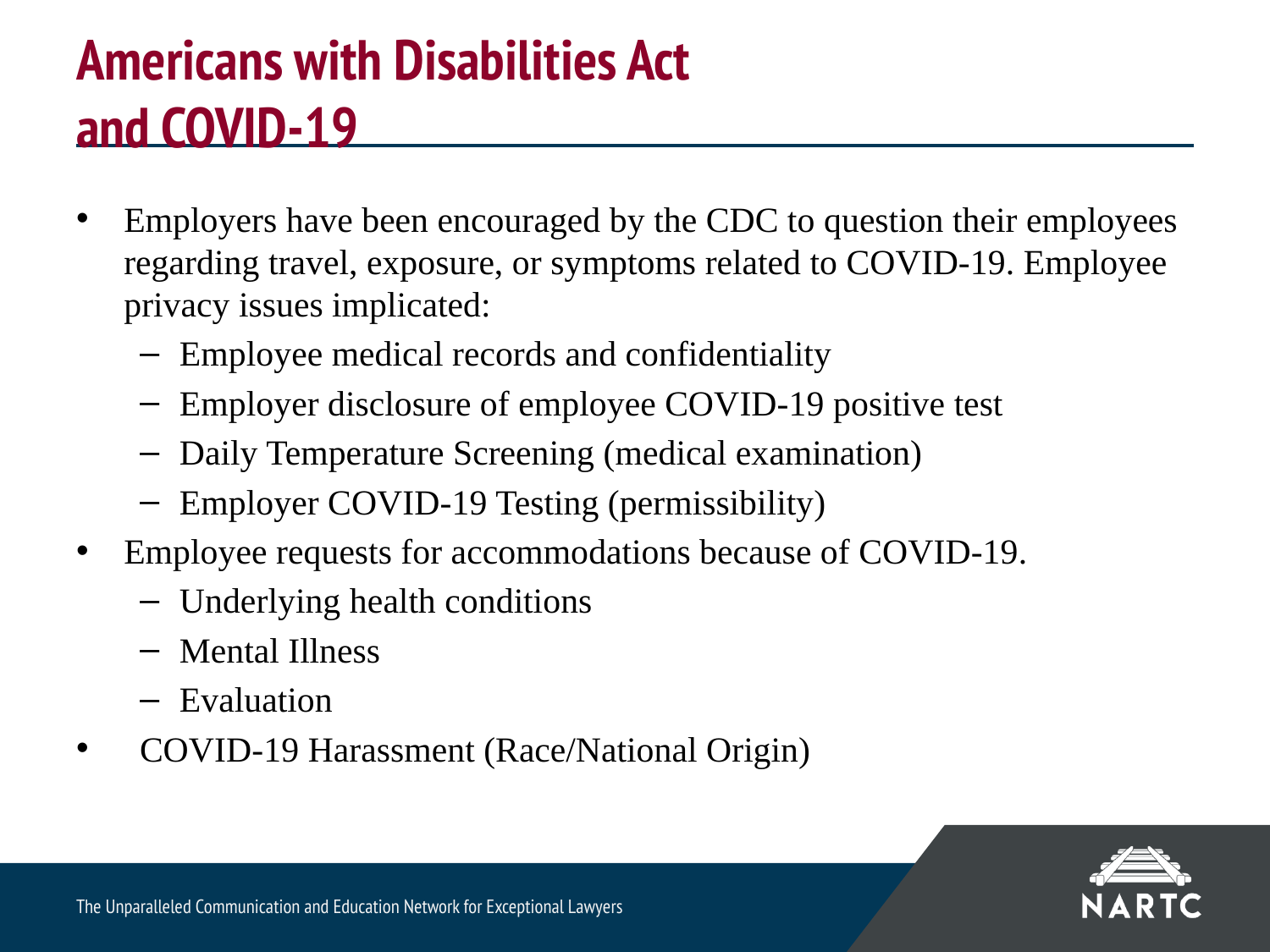

# Americans with Disabilities Act and COVID-19
Employers have been encouraged by the CDC to question their employees regarding travel, exposure, or symptoms related to COVID-19. Employee privacy issues implicated:
Employee medical records and confidentiality
Employer disclosure of employee COVID-19 positive test
Daily Temperature Screening (medical examination)
Employer COVID-19 Testing (permissibility)
Employee requests for accommodations because of COVID-19.
Underlying health conditions
Mental Illness
Evaluation
COVID-19 Harassment (Race/National Origin)

The Unparalleled Communication and Education Network for Exceptional Lawyers